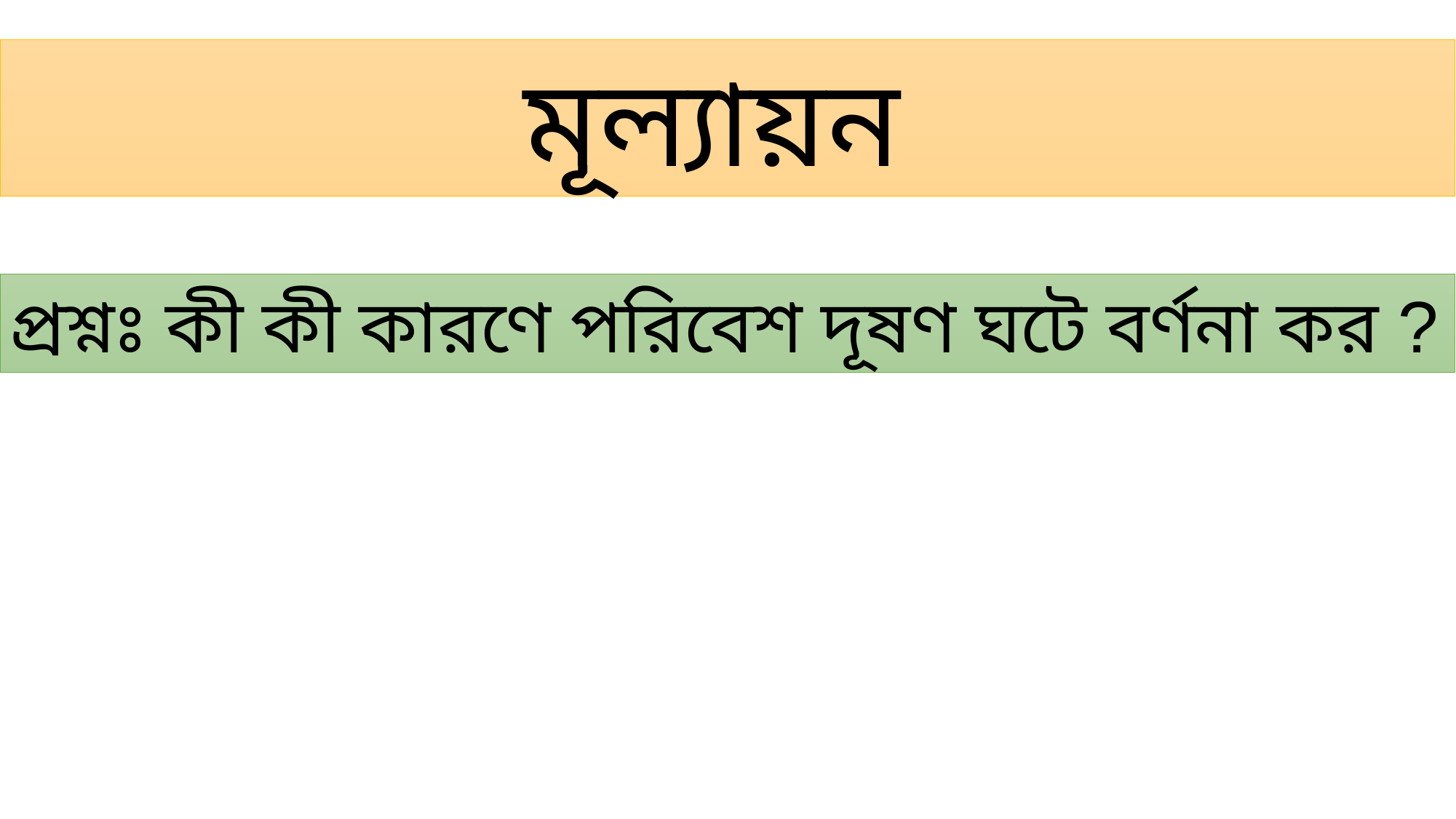

মূল্যায়ন
প্রশ্নঃ কী কী কারণে পরিবেশ দূষণ ঘটে বর্ণনা কর ?